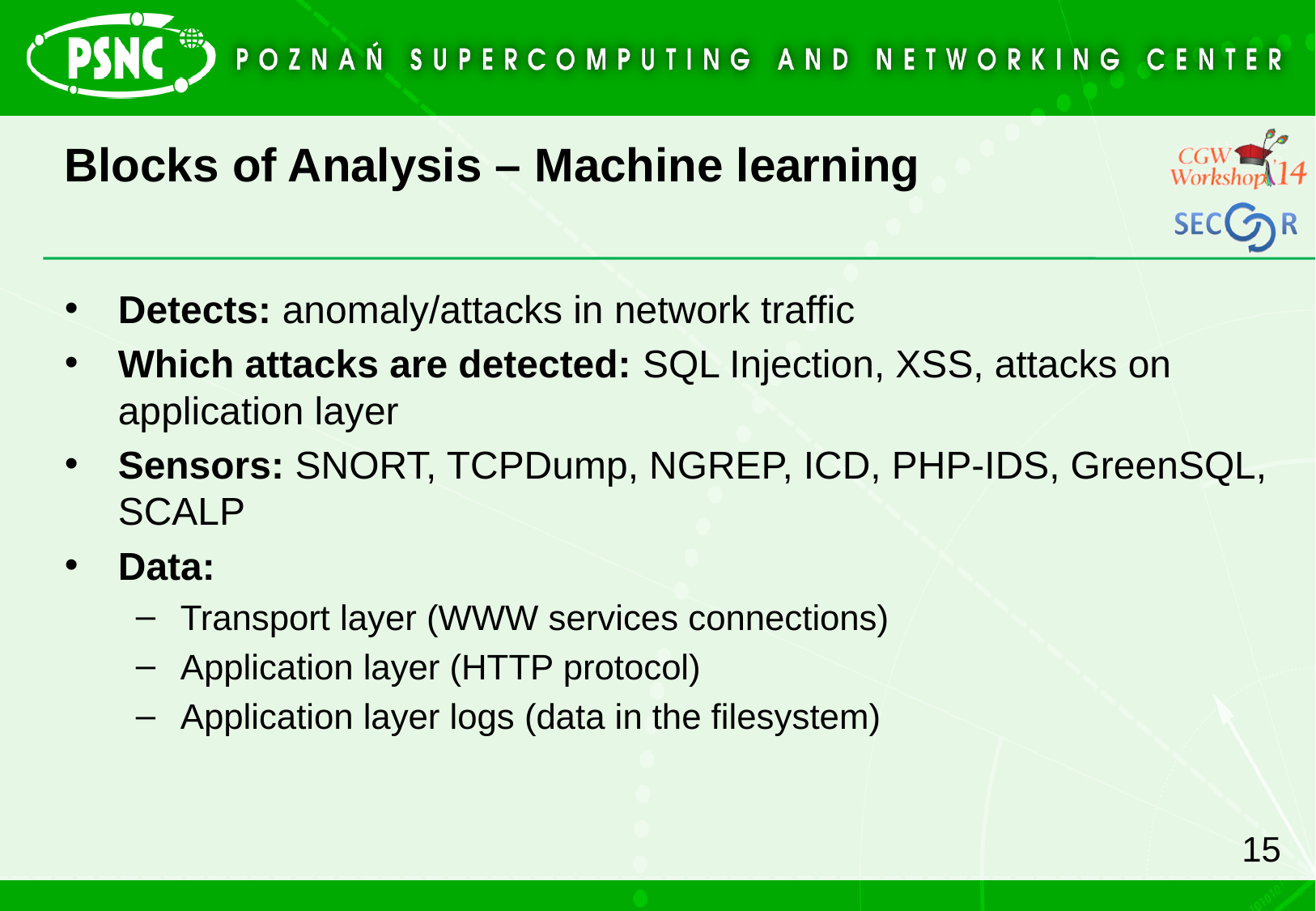

# Blocks of Analysis – Machine learning
Detects: anomaly/attacks in network traffic
Which attacks are detected: SQL Injection, XSS, attacks on application layer
Sensors: SNORT, TCPDump, NGREP, ICD, PHP-IDS, GreenSQL, SCALP
Data:
Transport layer (WWW services connections)
Application layer (HTTP protocol)
Application layer logs (data in the filesystem)

15